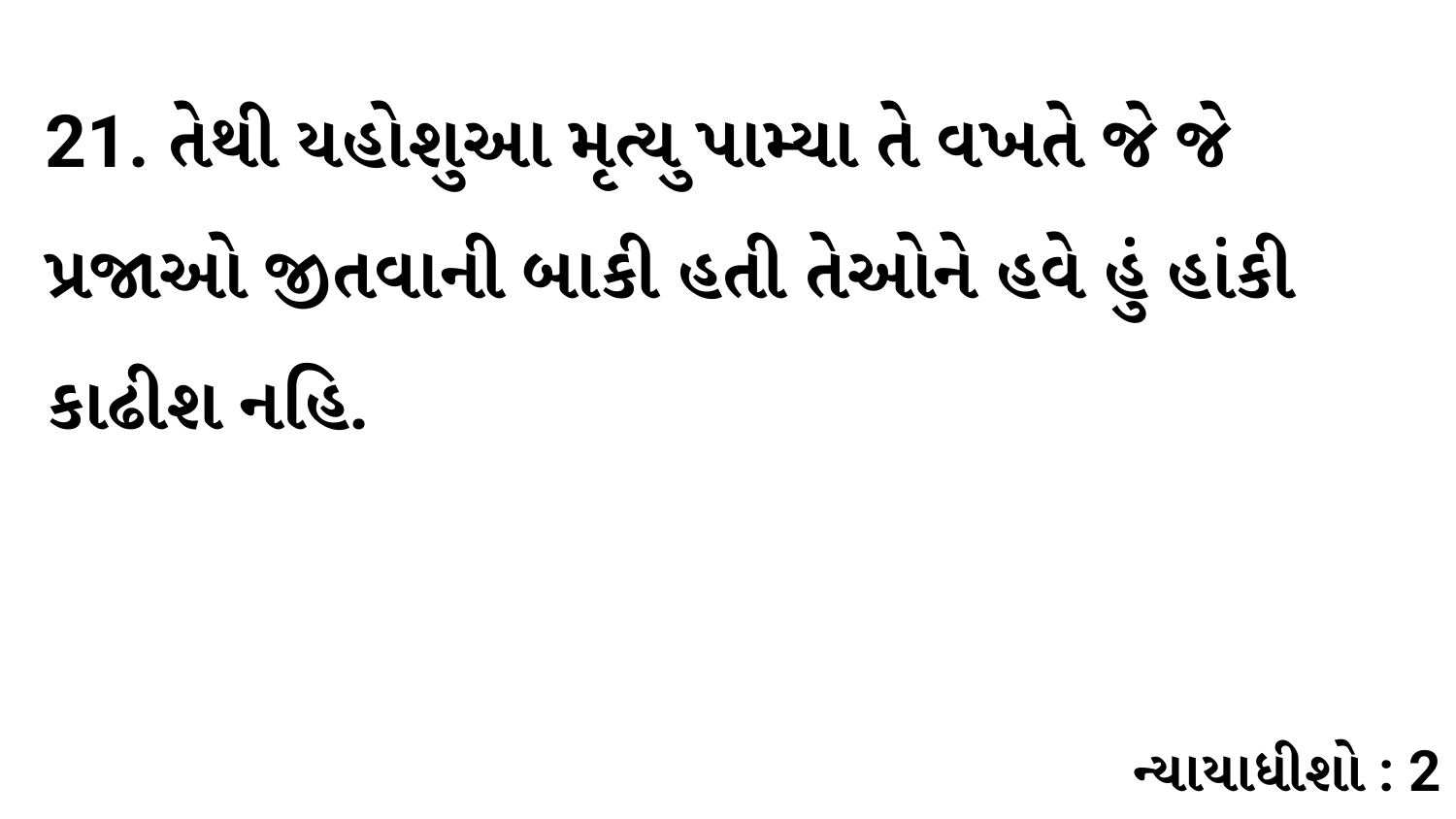

21. તેથી યહોશુઆ મૃત્યુ પામ્યા તે વખતે જે જે પ્રજાઓ જીતવાની બાકી હતી તેઓને હવે હું હાંકી કાઢીશ નહિ.
ન્યાયાધીશો : 2